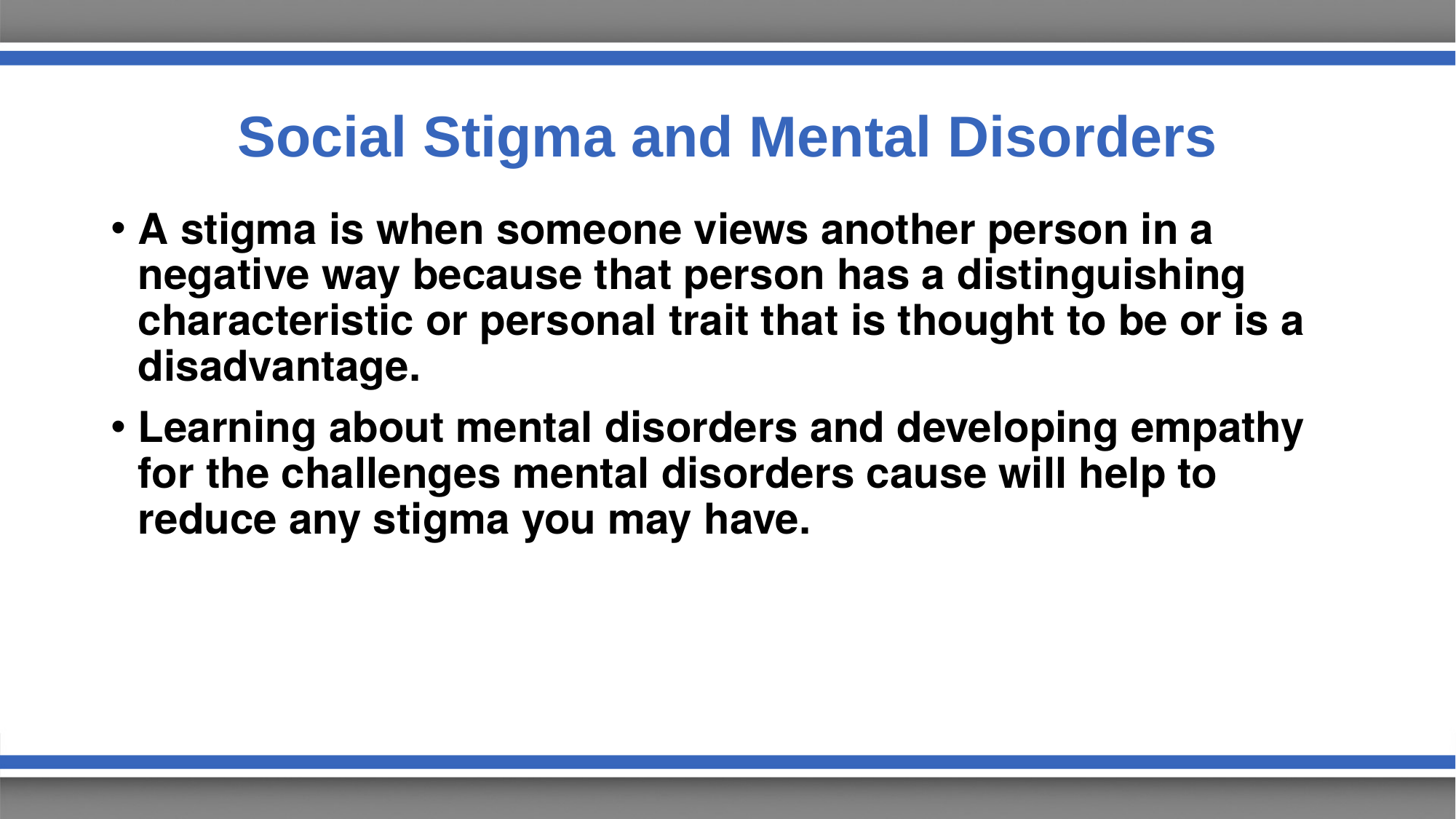

# Social Stigma and Mental Disorders
A stigma is when someone views another person in a negative way because that person has a distinguishing characteristic or personal trait that is thought to be or is a disadvantage.
Learning about mental disorders and developing empathy for the challenges mental disorders cause will help to reduce any stigma you may have.